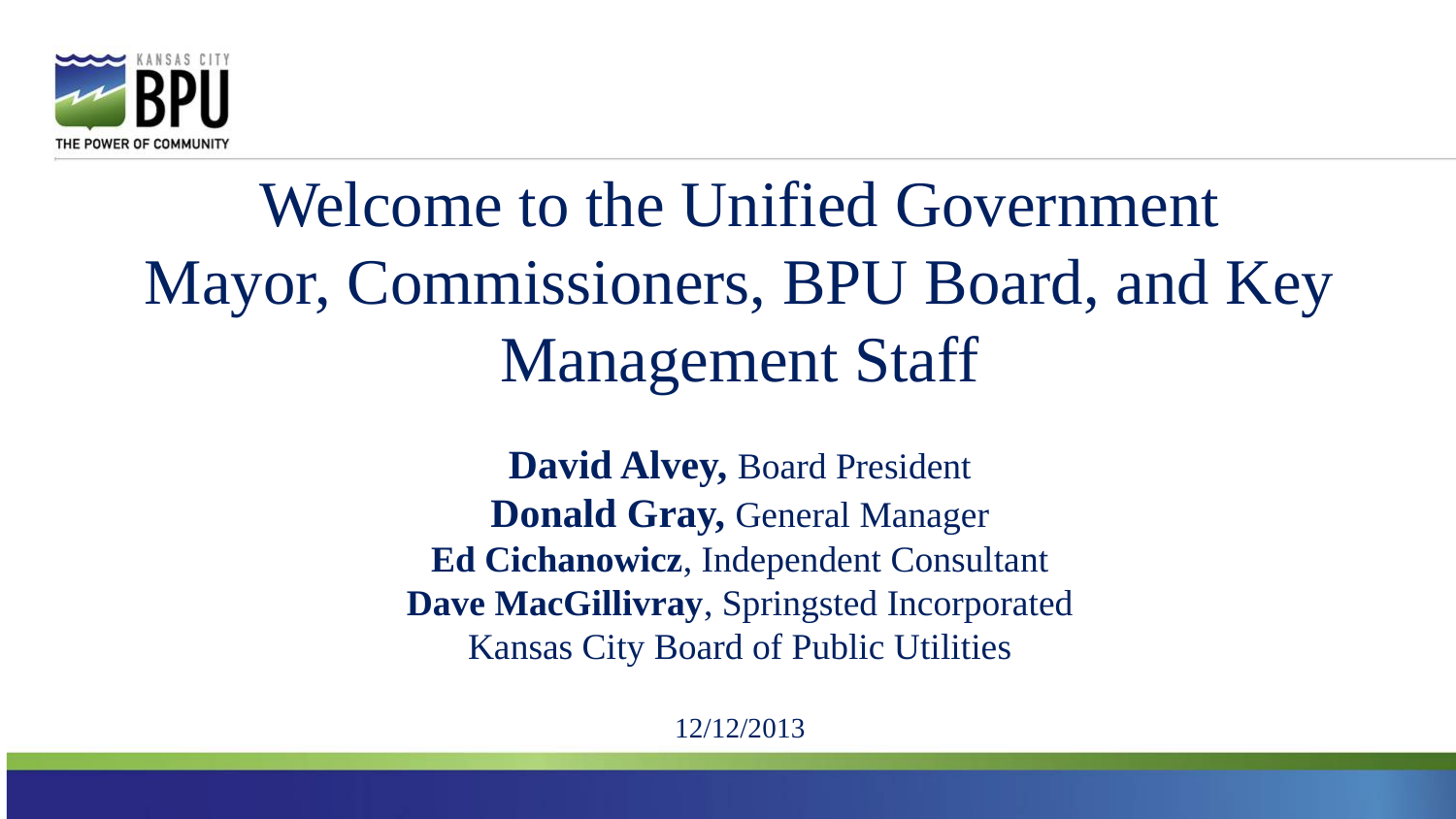

Welcome to the Unified Government
Mayor, Commissioners, BPU Board, and Key Management Staff

David Alvey, Board President
Donald Gray, General Manager
Ed Cichanowicz, Independent Consultant
Dave MacGillivray, Springsted Incorporated
Kansas City Board of Public Utilities

12/12/2013